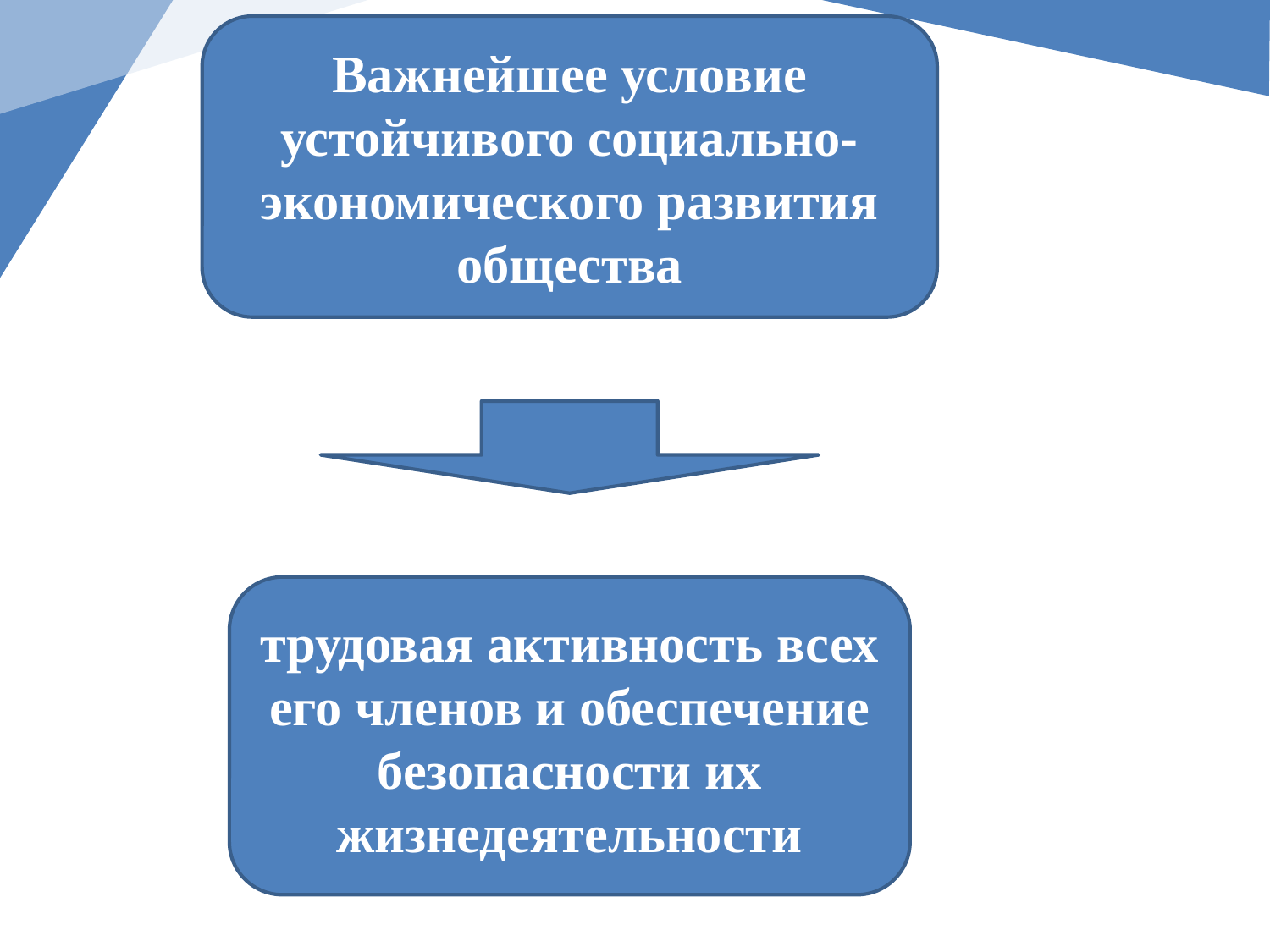

Важнейшее условие устойчивого социально-экономического развития общества

трудовая активность всех его членов и обеспечение безопасности их жизнедеятельности